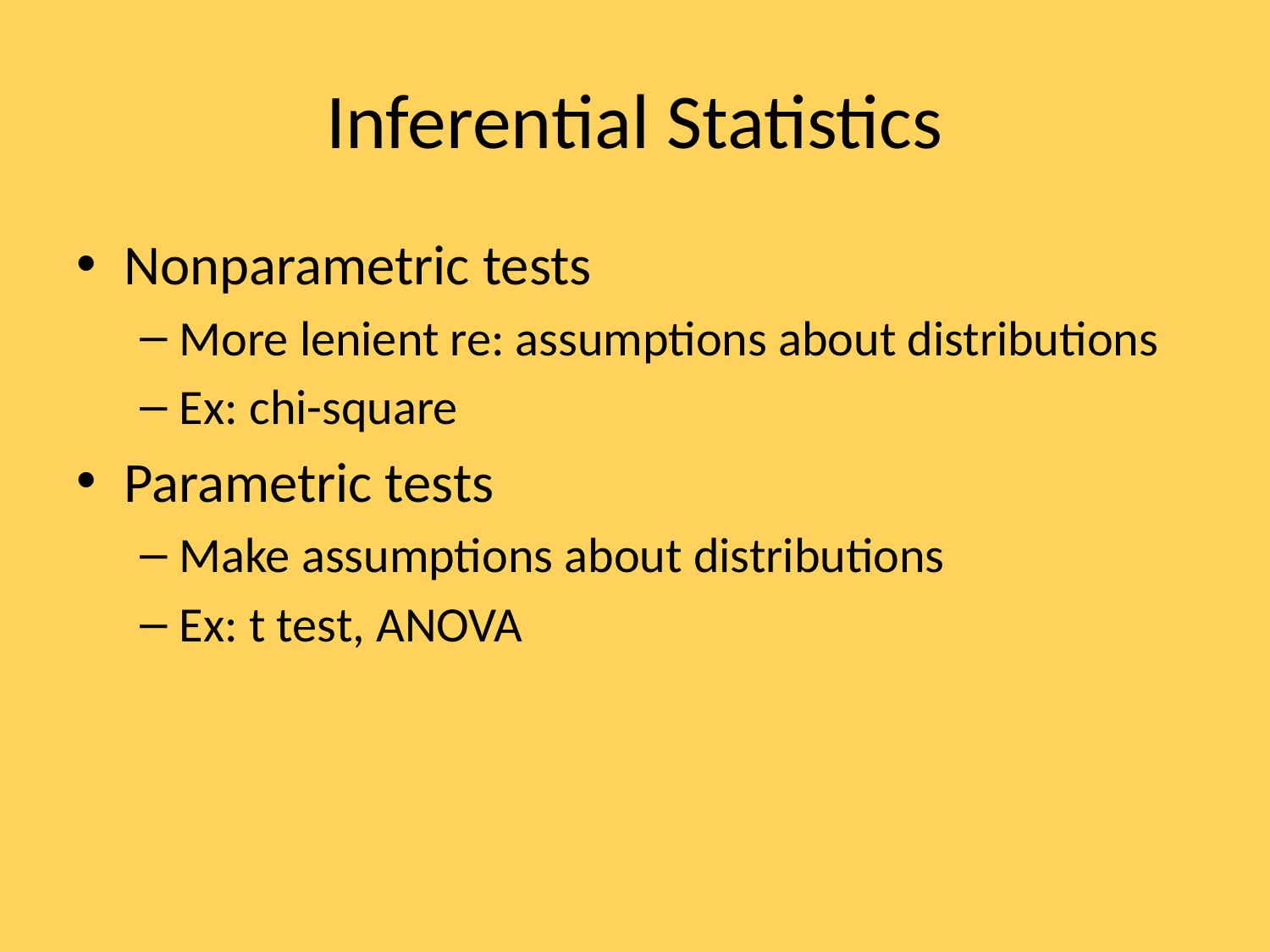

# Inferential Statistics
Nonparametric tests
More lenient re: assumptions about distributions
Ex: chi-square
Parametric tests
Make assumptions about distributions
Ex: t test, ANOVA